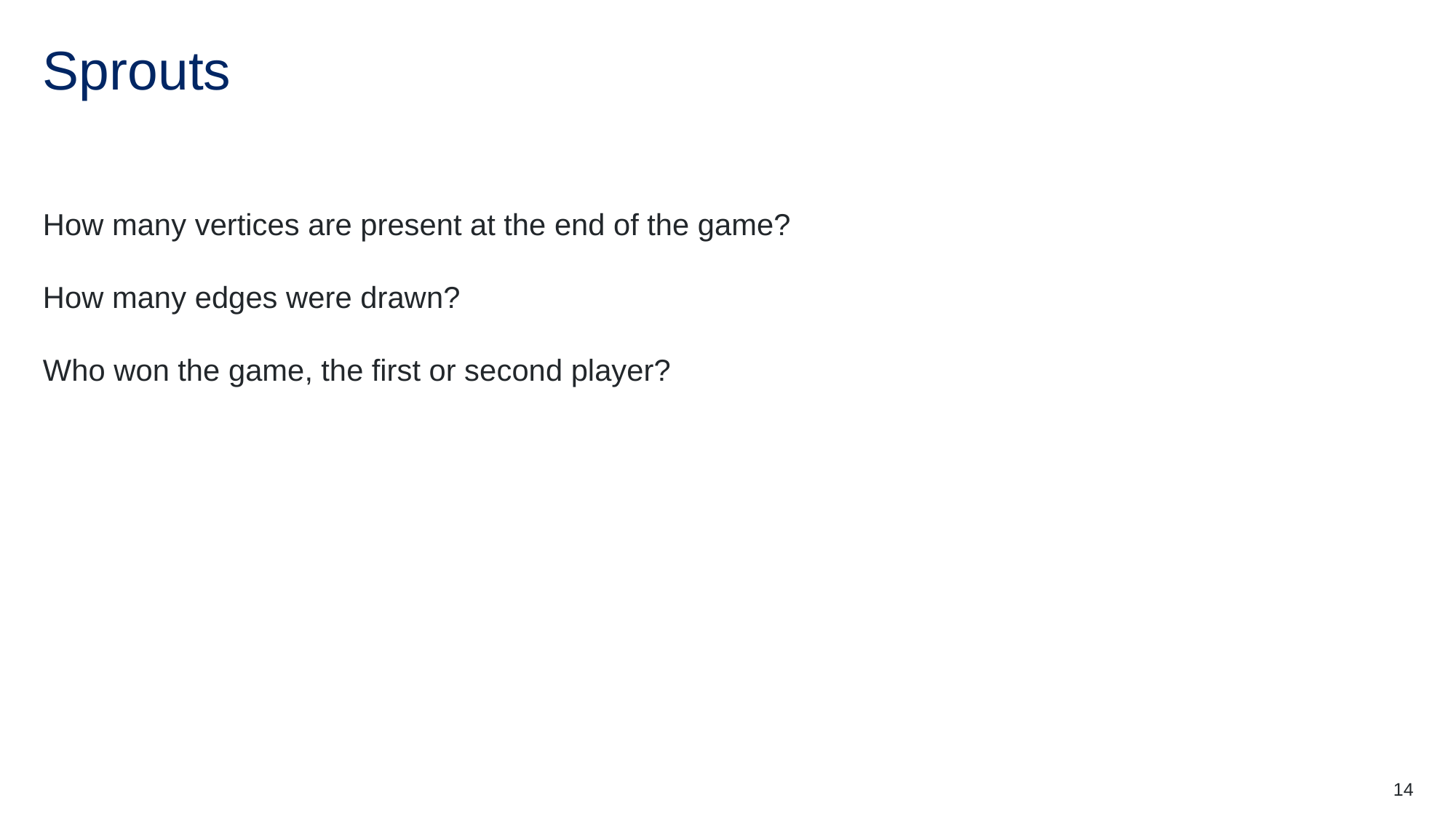

# Sprouts
How many vertices are present at the end of the game?
How many edges were drawn?
Who won the game, the first or second player?
14